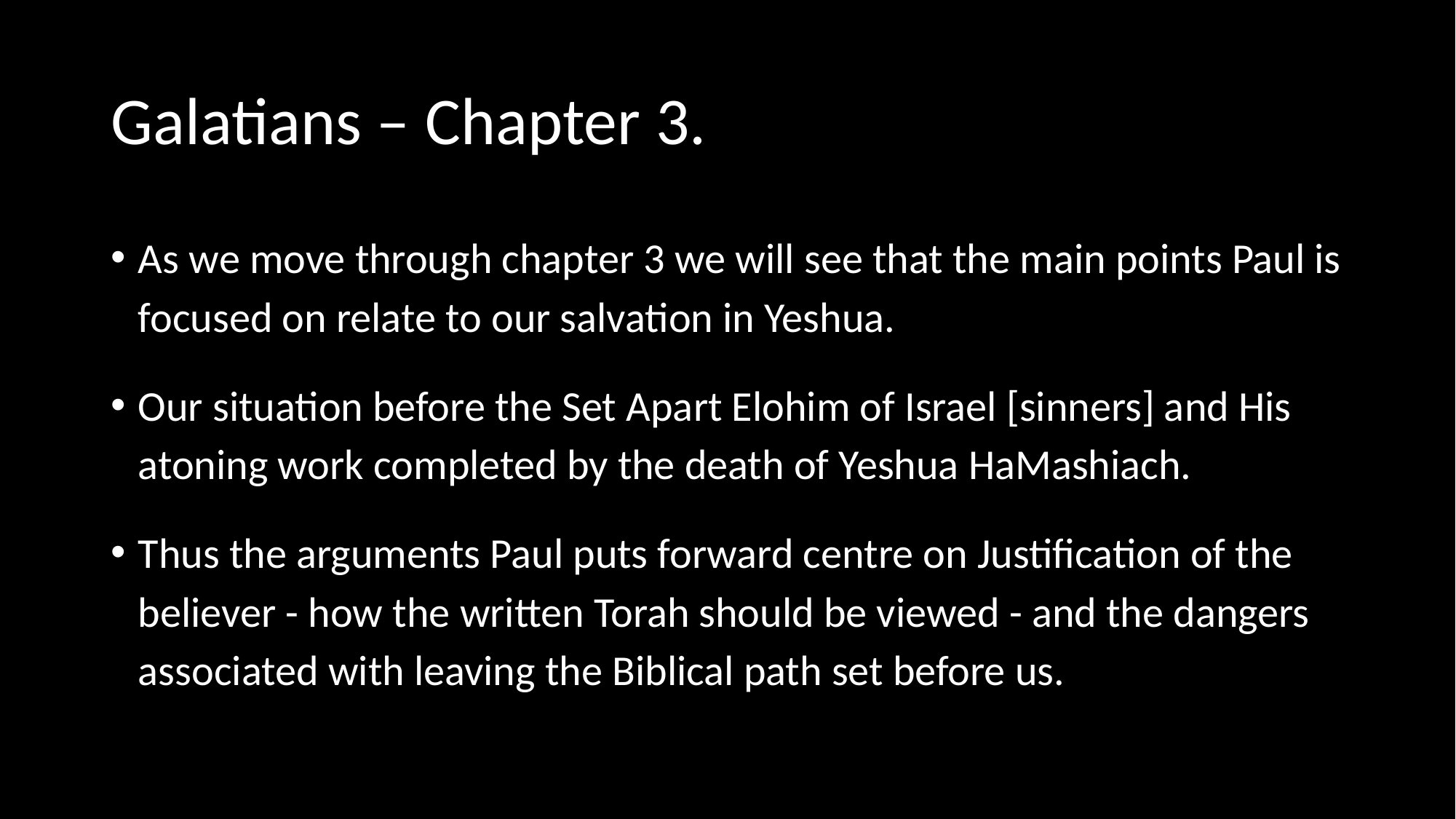

# Galatians – Chapter 3.
As we move through chapter 3 we will see that the main points Paul is focused on relate to our salvation in Yeshua.
Our situation before the Set Apart Elohim of Israel [sinners] and His atoning work completed by the death of Yeshua HaMashiach.
Thus the arguments Paul puts forward centre on Justification of the believer - how the written Torah should be viewed - and the dangers associated with leaving the Biblical path set before us.